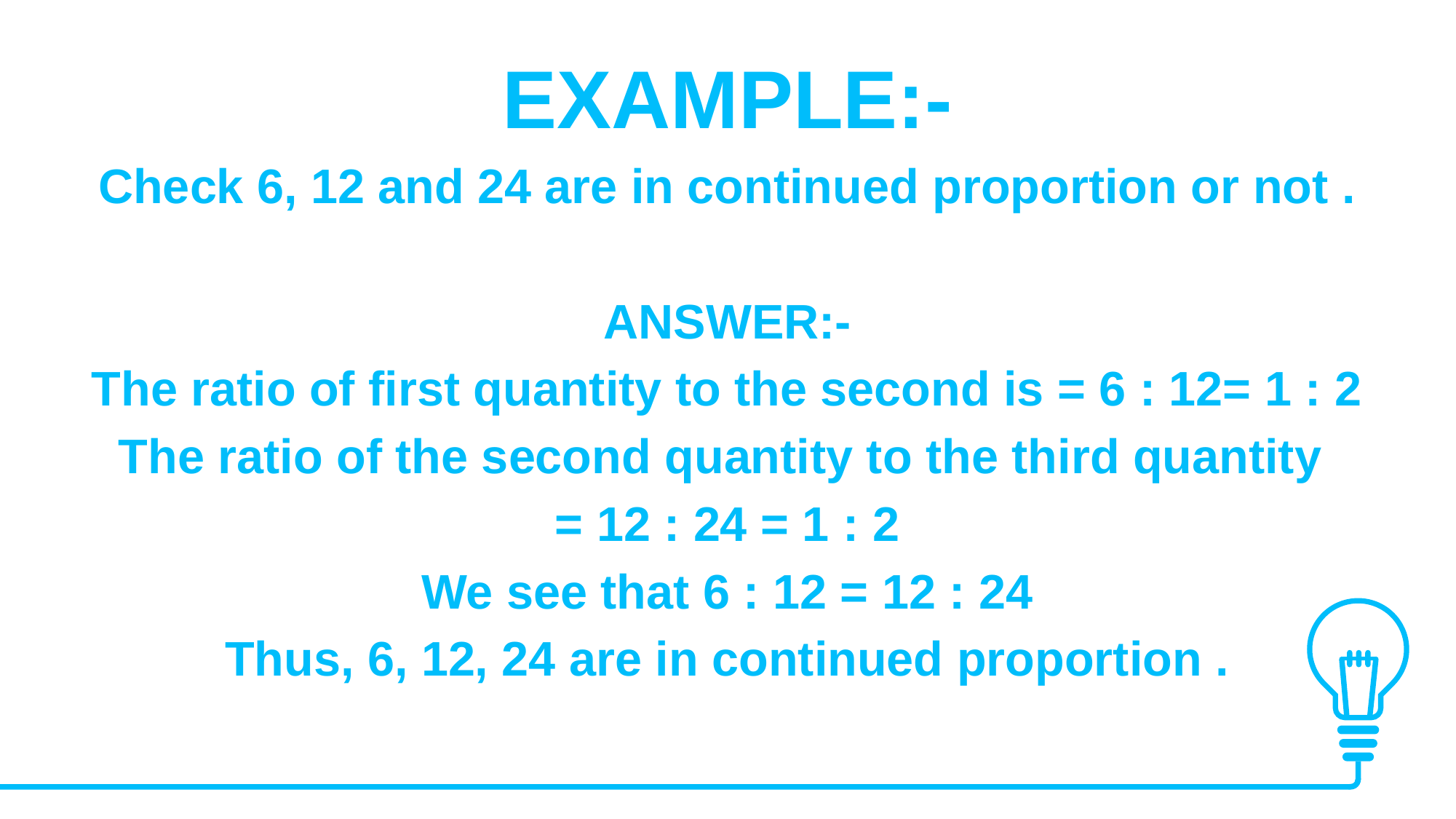

EXAMPLE:-
Check 6, 12 and 24 are in continued proportion or not .

ANSWER:-
The ratio of first quantity to the second is = 6 : 12= 1 : 2
The ratio of the second quantity to the third quantity
= 12 : 24 = 1 : 2
We see that 6 : 12 = 12 : 24
Thus, 6, 12, 24 are in continued proportion .